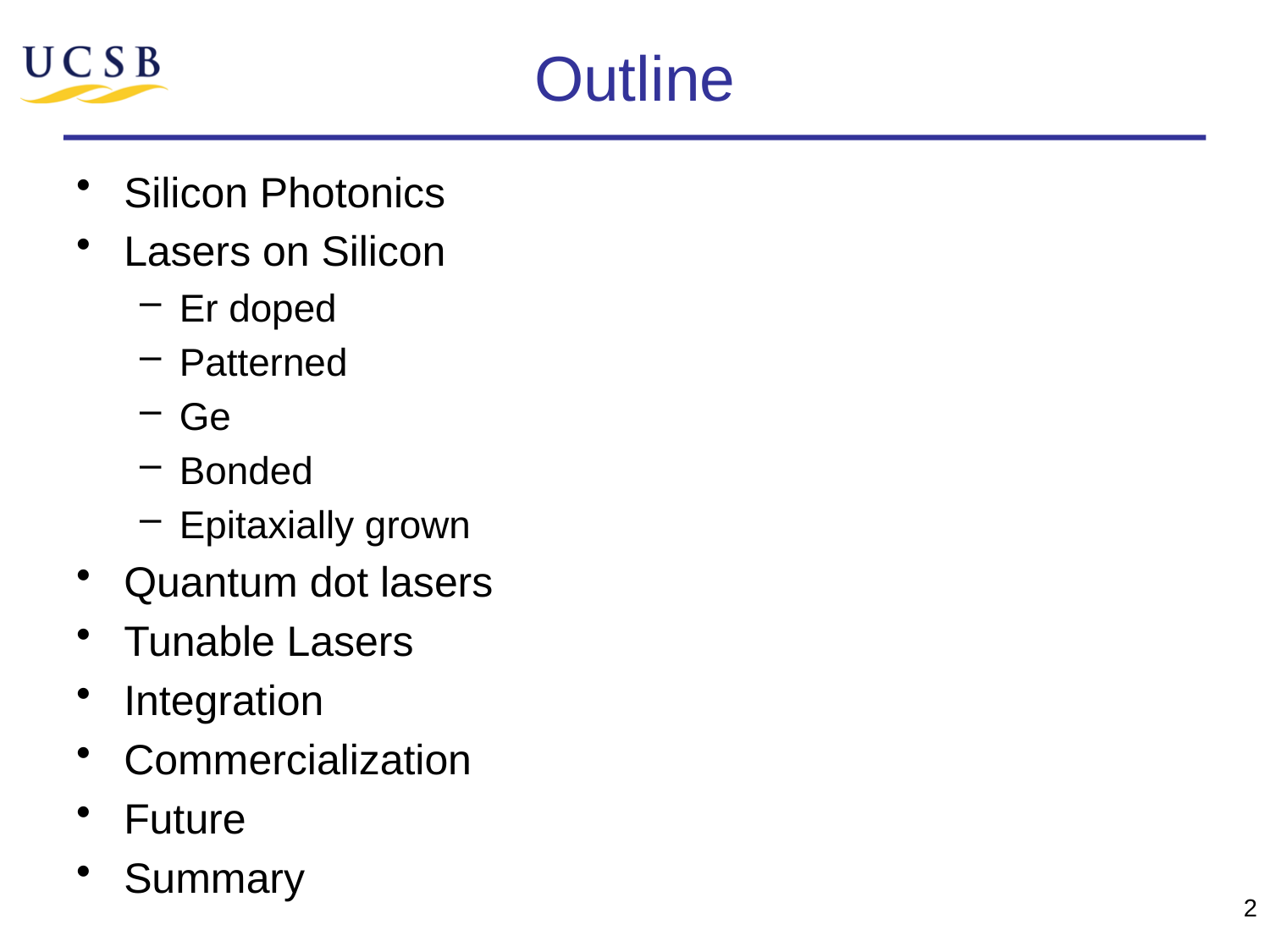

# Outline
Silicon Photonics
Lasers on Silicon
Er doped
Patterned
Ge
Bonded
Epitaxially grown
Quantum dot lasers
Tunable Lasers
Integration
Commercialization
Future
Summary
2